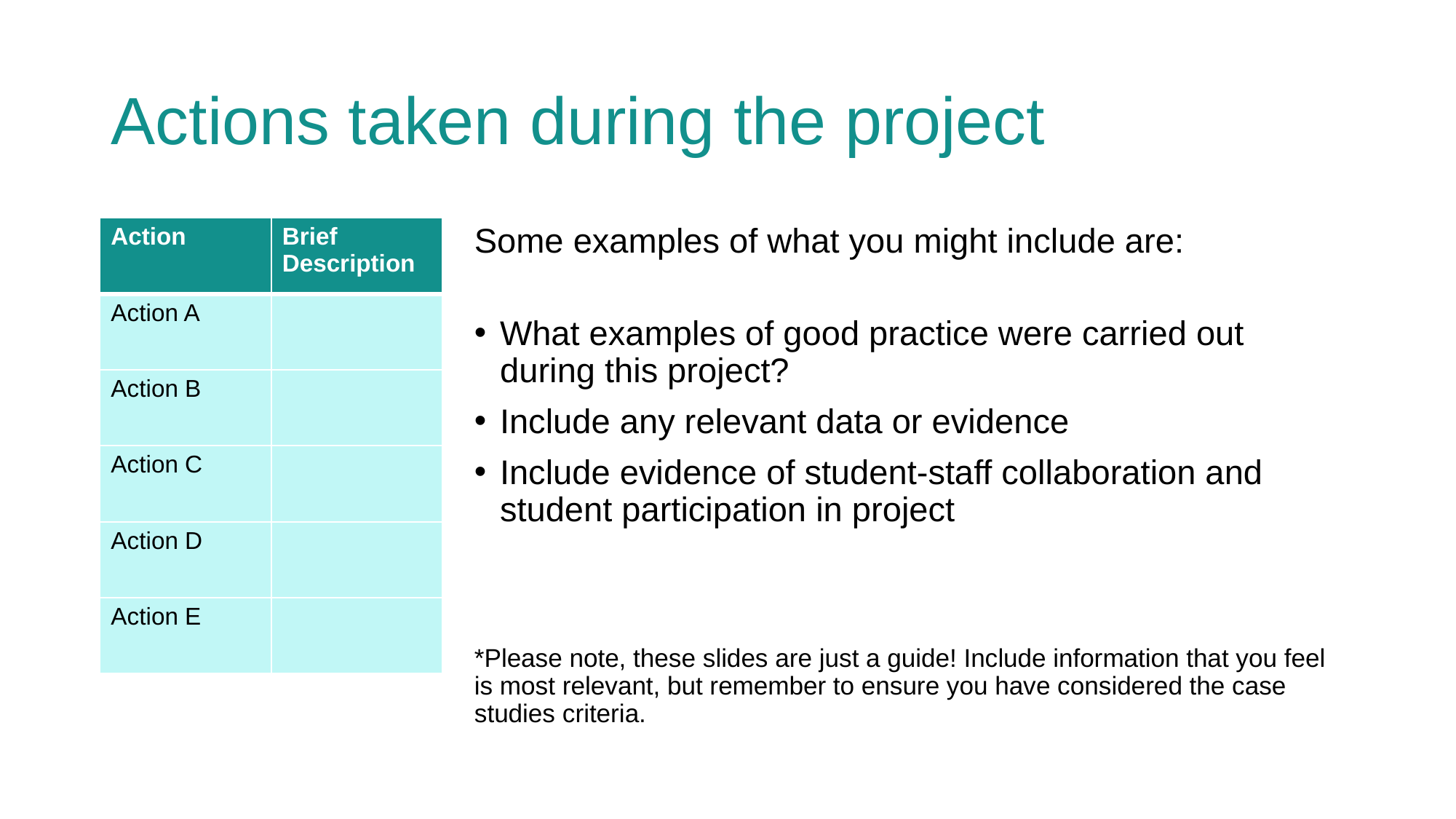

# Actions taken during the project
| Action | Brief Description |
| --- | --- |
| Action A |  |
| Action B |  |
| Action C |  |
| Action D |  |
| Action E |  |
Some examples of what you might include are:
What examples of good practice were carried out during this project?
Include any relevant data or evidence
Include evidence of student-staff collaboration and student participation in project

*Please note, these slides are just a guide! Include information that you feel is most relevant, but remember to ensure you have considered the case studies criteria.